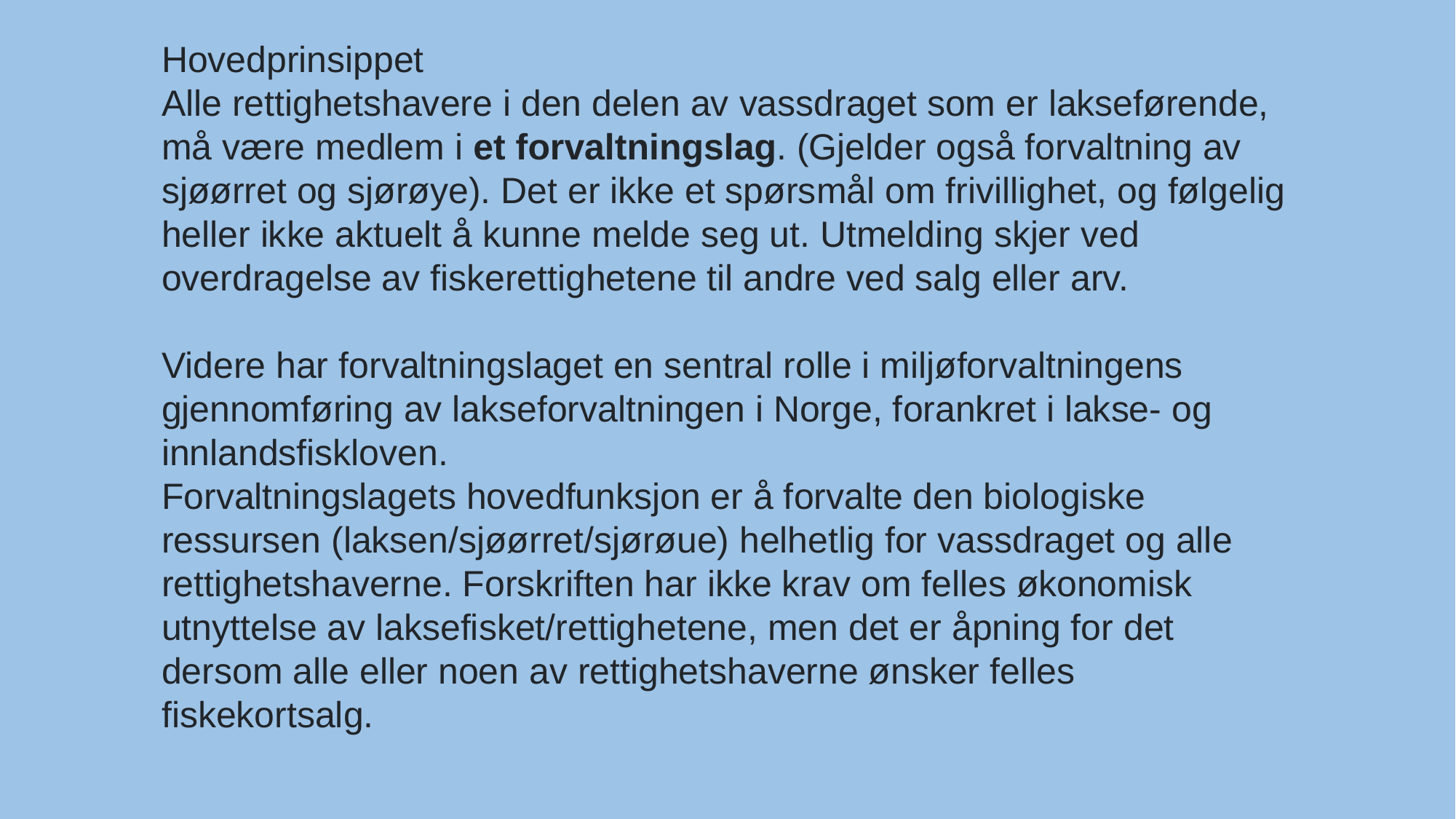

Hovedprinsippet
Alle rettighetshavere i den delen av vassdraget som er lakseførende, må være medlem i et forvaltningslag. (Gjelder også forvaltning av sjøørret og sjørøye). Det er ikke et spørsmål om frivillighet, og følgelig heller ikke aktuelt å kunne melde seg ut. Utmelding skjer ved overdragelse av fiskerettighetene til andre ved salg eller arv.

Videre har forvaltningslaget en sentral rolle i miljøforvaltningens gjennomføring av lakseforvaltningen i Norge, forankret i lakse- og innlandsfiskloven.
Forvaltningslagets hovedfunksjon er å forvalte den biologiske ressursen (laksen/sjøørret/sjørøue) helhetlig for vassdraget og alle rettighetshaverne. Forskriften har ikke krav om felles økonomisk utnyttelse av laksefisket/rettighetene, men det er åpning for det dersom alle eller noen av rettighetshaverne ønsker felles fiskekortsalg.